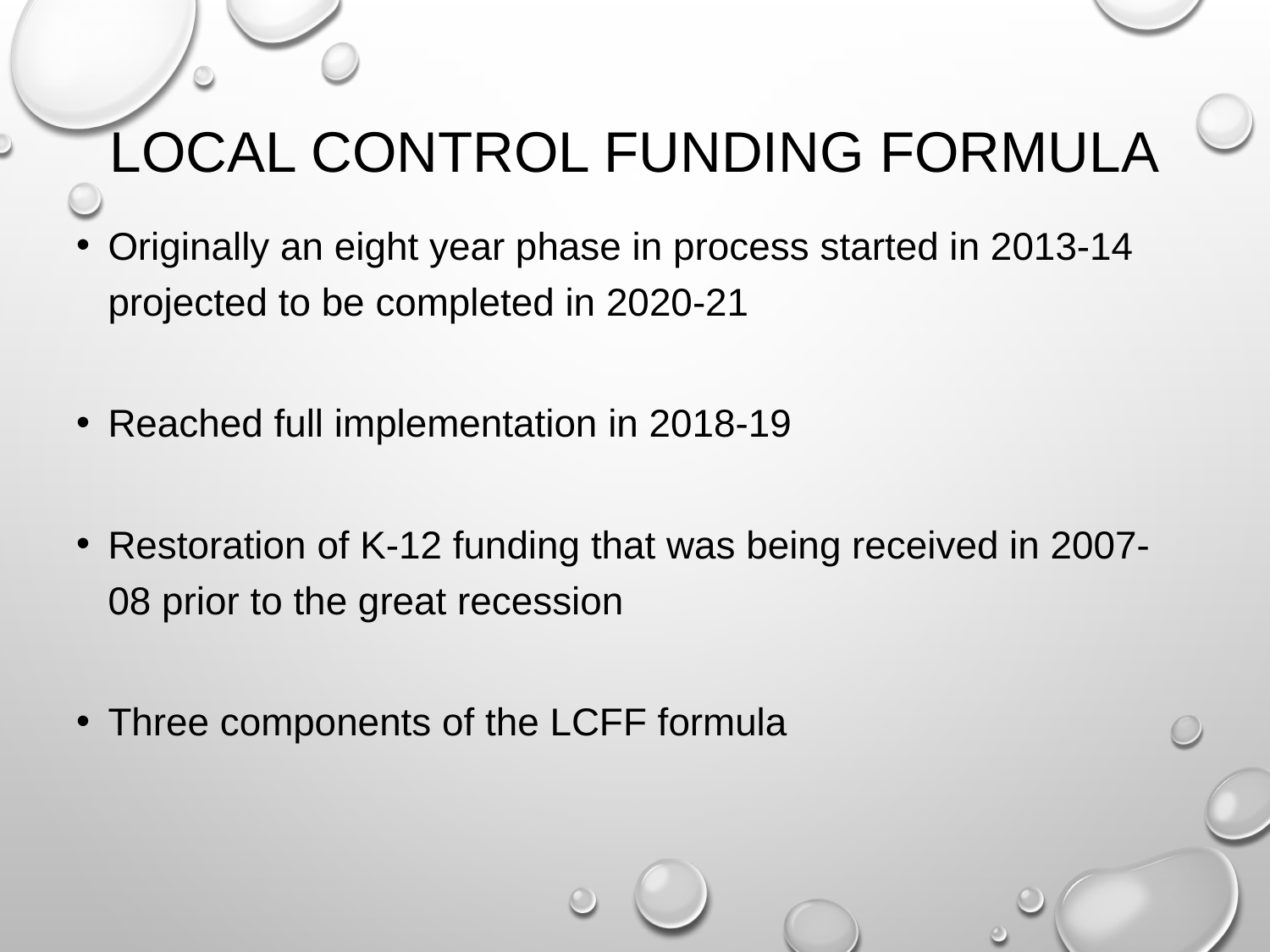

# Local Control Funding Formula
Originally an eight year phase in process started in 2013-14 projected to be completed in 2020-21

Reached full implementation in 2018-19

Restoration of K-12 funding that was being received in 2007-08 prior to the great recession

Three components of the LCFF formula